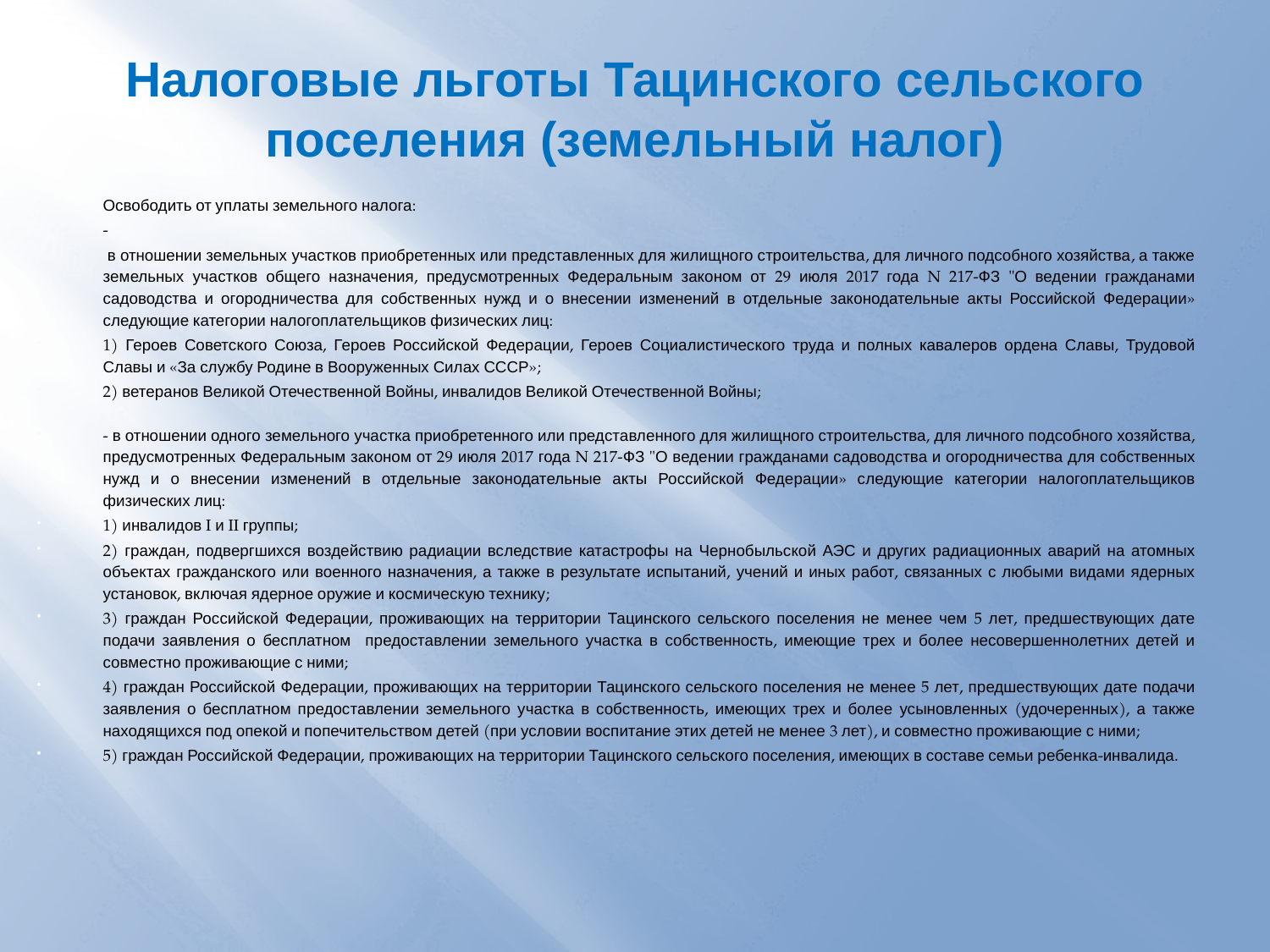

# Налоговые льготы Тацинского сельского поселения (земельный налог)
Освободить от уплаты земельного налога:
-
 в отношении земельных участков приобретенных или представленных для жилищного строительства, для личного подсобного хозяйства, а также земельных участков общего назначения, предусмотренных Федеральным законом от 29 июля 2017 года N 217-ФЗ "О ведении гражданами садоводства и огородничества для собственных нужд и о внесении изменений в отдельные законодательные акты Российской Федерации» следующие категории налогоплательщиков физических лиц:
1) Героев Советского Союза, Героев Российской Федерации, Героев Социалистического труда и полных кавалеров ордена Славы, Трудовой Славы и «За службу Родине в Вооруженных Силах СССР»;
2) ветеранов Великой Отечественной Войны, инвалидов Великой Отечественной Войны;

- в отношении одного земельного участка приобретенного или представленного для жилищного строительства, для личного подсобного хозяйства, предусмотренных Федеральным законом от 29 июля 2017 года N 217-ФЗ "О ведении гражданами садоводства и огородничества для собственных нужд и о внесении изменений в отдельные законодательные акты Российской Федерации» следующие категории налогоплательщиков физических лиц:
1) инвалидов I и II группы;
2) граждан, подвергшихся воздействию радиации вследствие катастрофы на Чернобыльской АЭС и других радиационных аварий на атомных объектах гражданского или военного назначения, а также в результате испытаний, учений и иных работ, связанных с любыми видами ядерных установок, включая ядерное оружие и космическую технику;
3) граждан Российской Федерации, проживающих на территории Тацинского сельского поселения не менее чем 5 лет, предшествующих дате подачи заявления о бесплатном  предоставлении земельного участка в собственность, имеющие трех и более несовершеннолетних детей и совместно проживающие с ними;
4) граждан Российской Федерации, проживающих на территории Тацинского сельского поселения не менее 5 лет, предшествующих дате подачи заявления о бесплатном предоставлении земельного участка в собственность, имеющих трех и более усыновленных (удочеренных), а также находящихся под опекой и попечительством детей (при условии воспитание этих детей не менее 3 лет), и совместно проживающие с ними;
5) граждан Российской Федерации, проживающих на территории Тацинского сельского поселения, имеющих в составе семьи ребенка-инвалида.